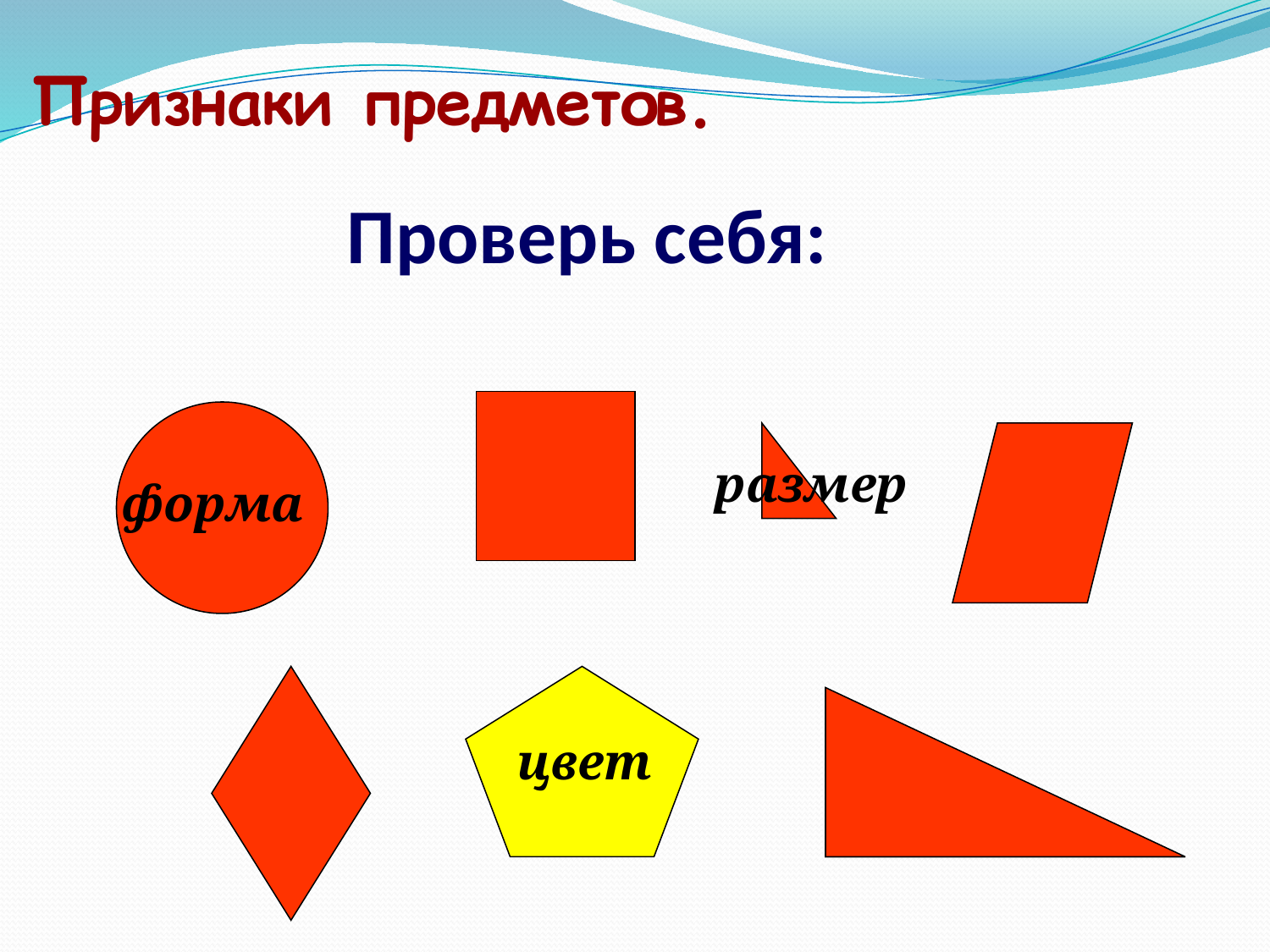

# Признаки предметов.

Проверь себя:

 размер
форма

 цвет